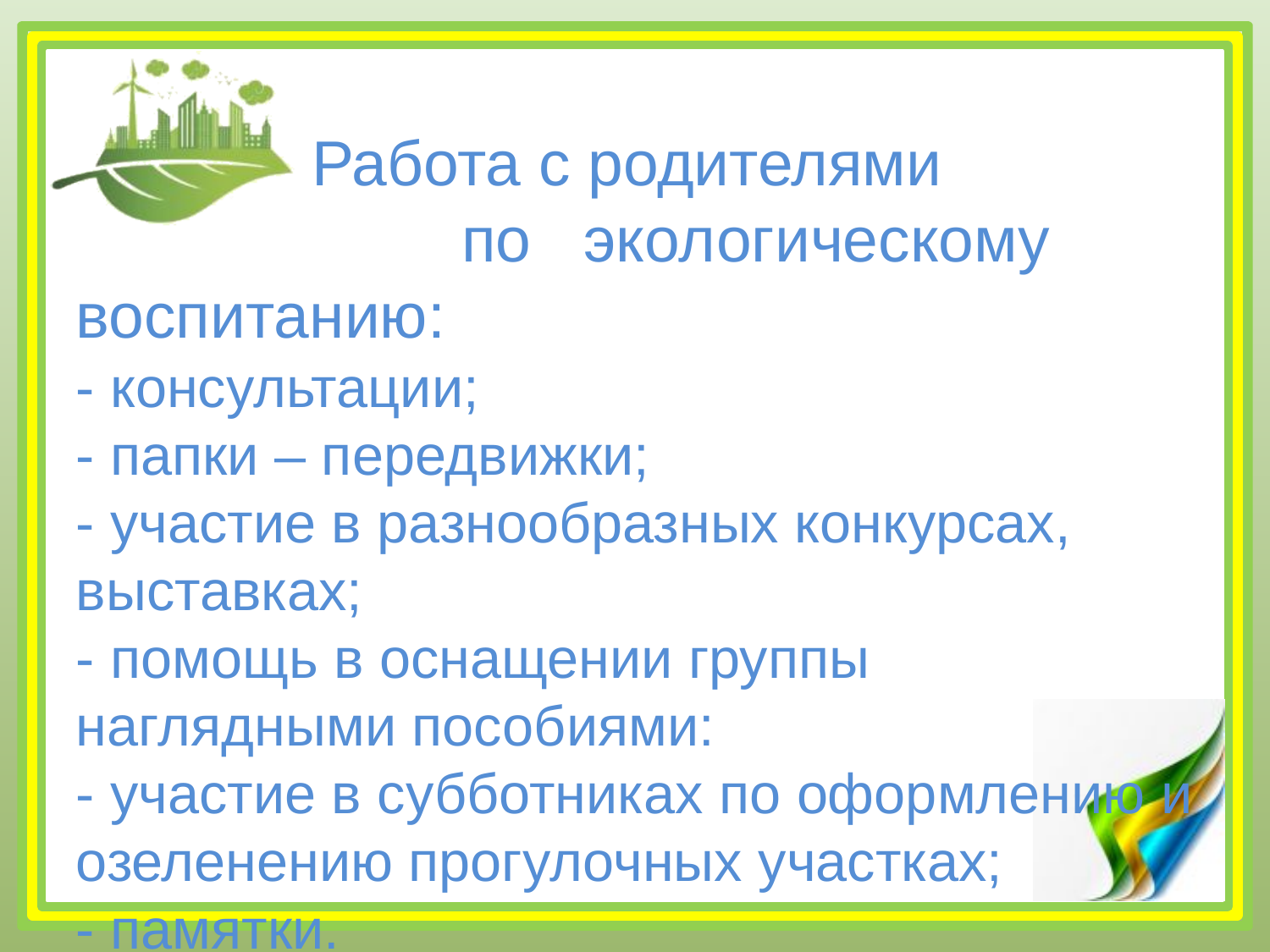

# Работа с родителями                                     по   экологическому     воспитанию: - консультации; - папки – передвижки; - участие в разнообразных конкурсах, выставках; - помощь в оснащении группы наглядными пособиями: - участие в субботниках по оформлению и озеленению прогулочных участках; - памятки.